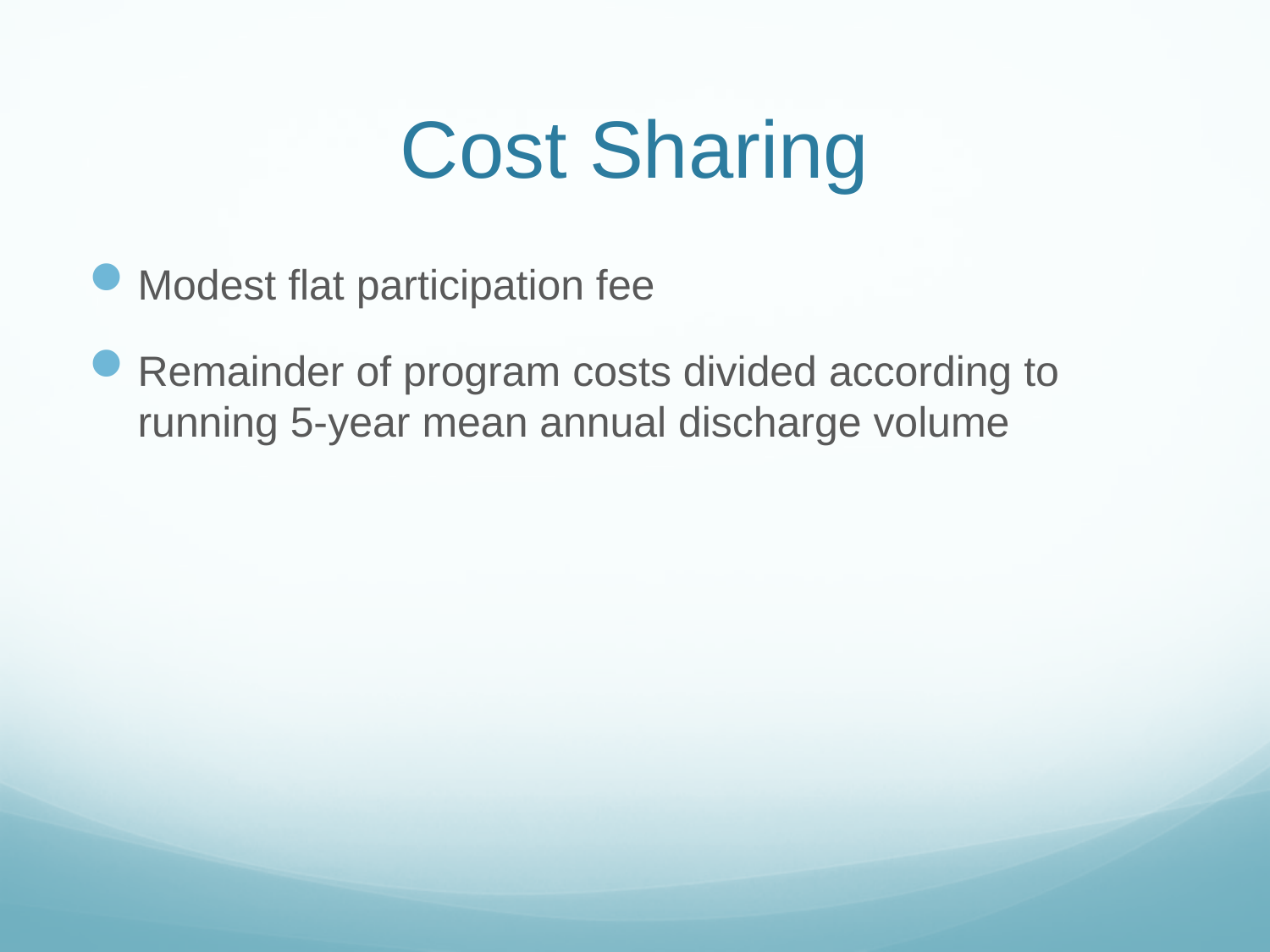

# Cost Sharing
Modest flat participation fee
Remainder of program costs divided according to running 5-year mean annual discharge volume